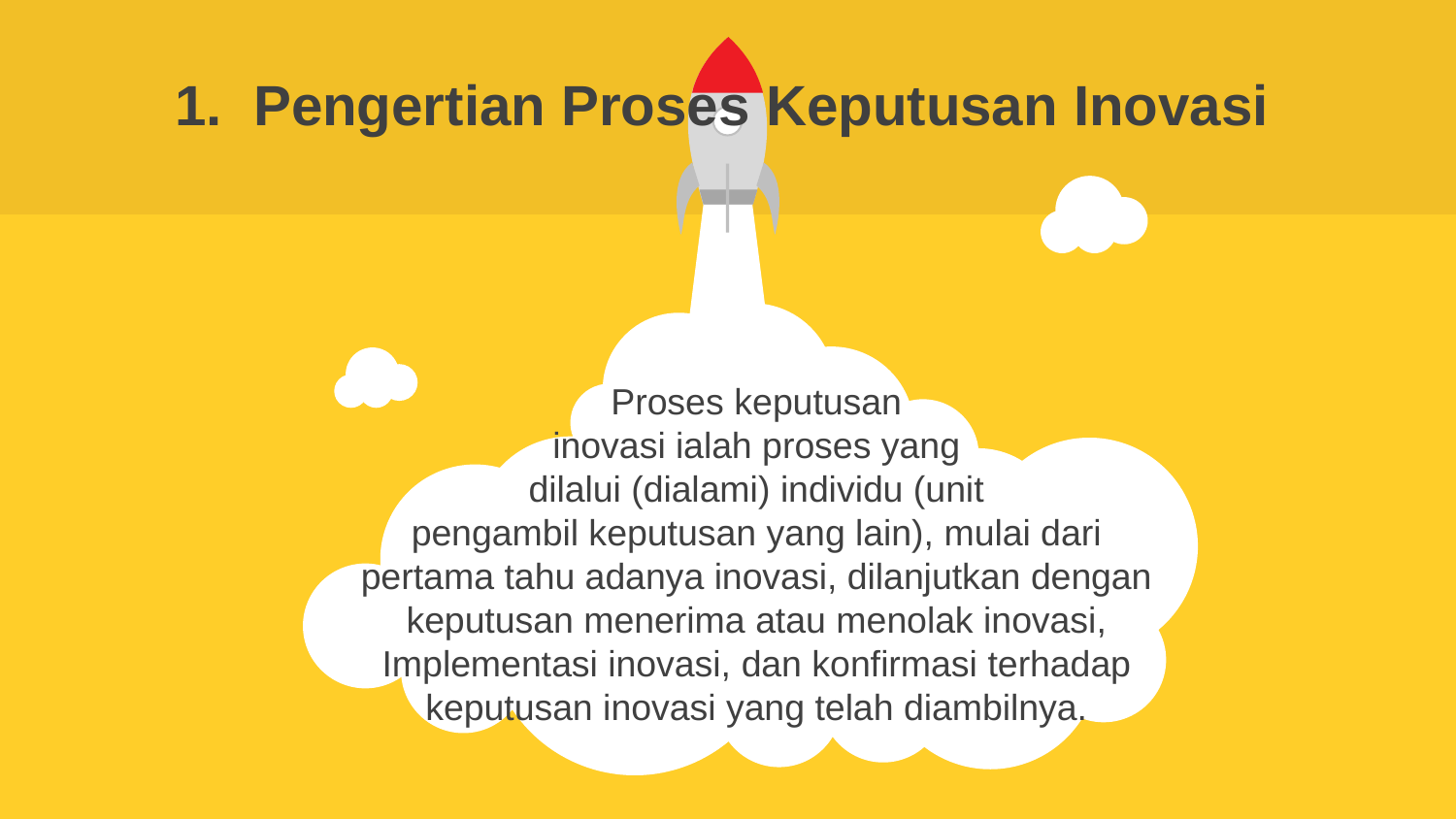

1.  Pengertian Proses Keputusan Inovasi
Proses keputusan
inovasi ialah proses yang
dilalui (dialami) individu (unit
pengambil keputusan yang lain), mulai dari
pertama tahu adanya inovasi, dilanjutkan dengan
keputusan menerima atau menolak inovasi,
Implementasi inovasi, dan konfirmasi terhadap
keputusan inovasi yang telah diambilnya.